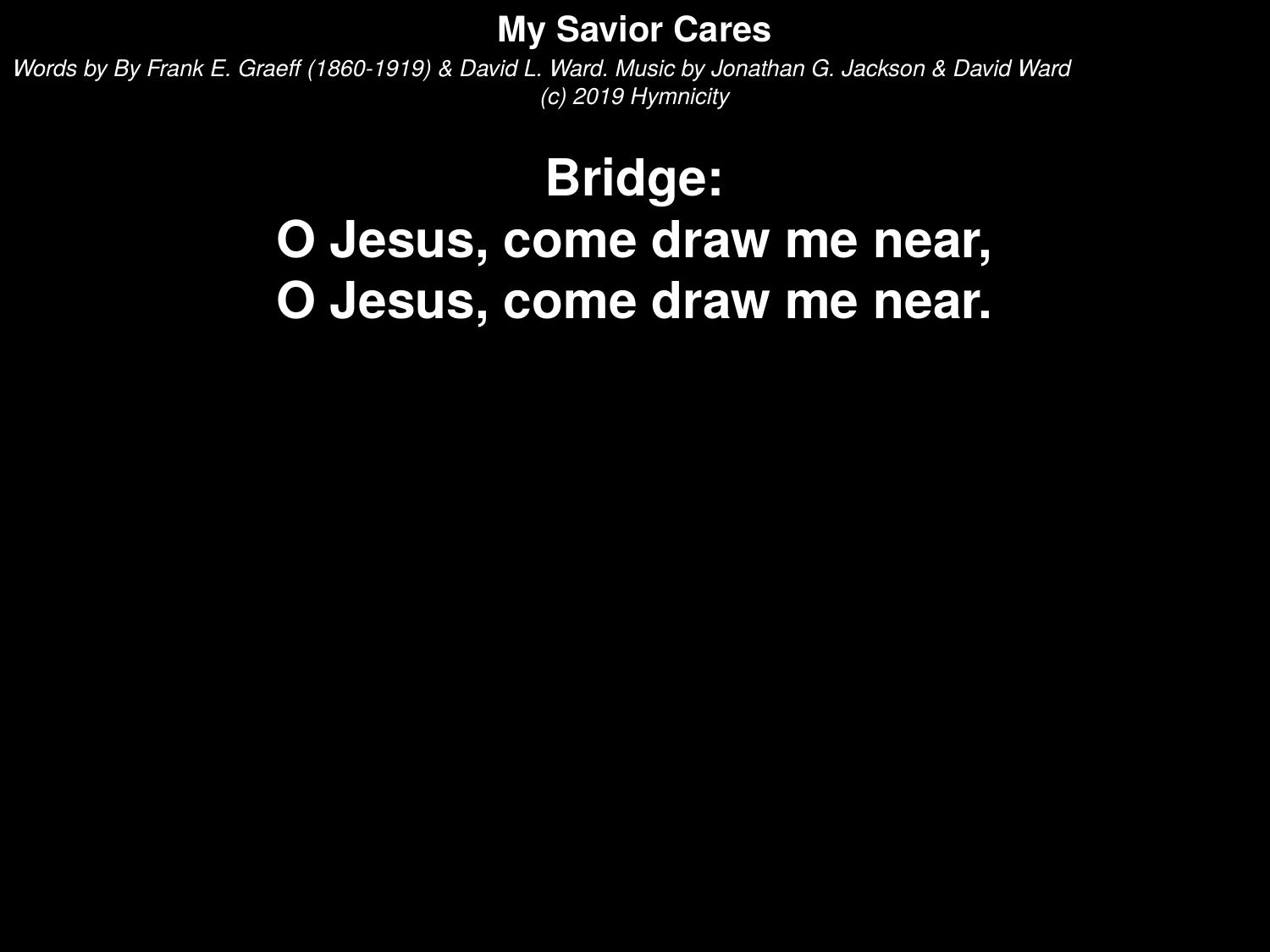

My Savior Cares
Words by By Frank E. Graeff (1860-1919) & David L. Ward. Music by Jonathan G. Jackson & David Ward
(c) 2019 Hymnicity
Bridge:
O Jesus, come draw me near,
O Jesus, come draw me near.